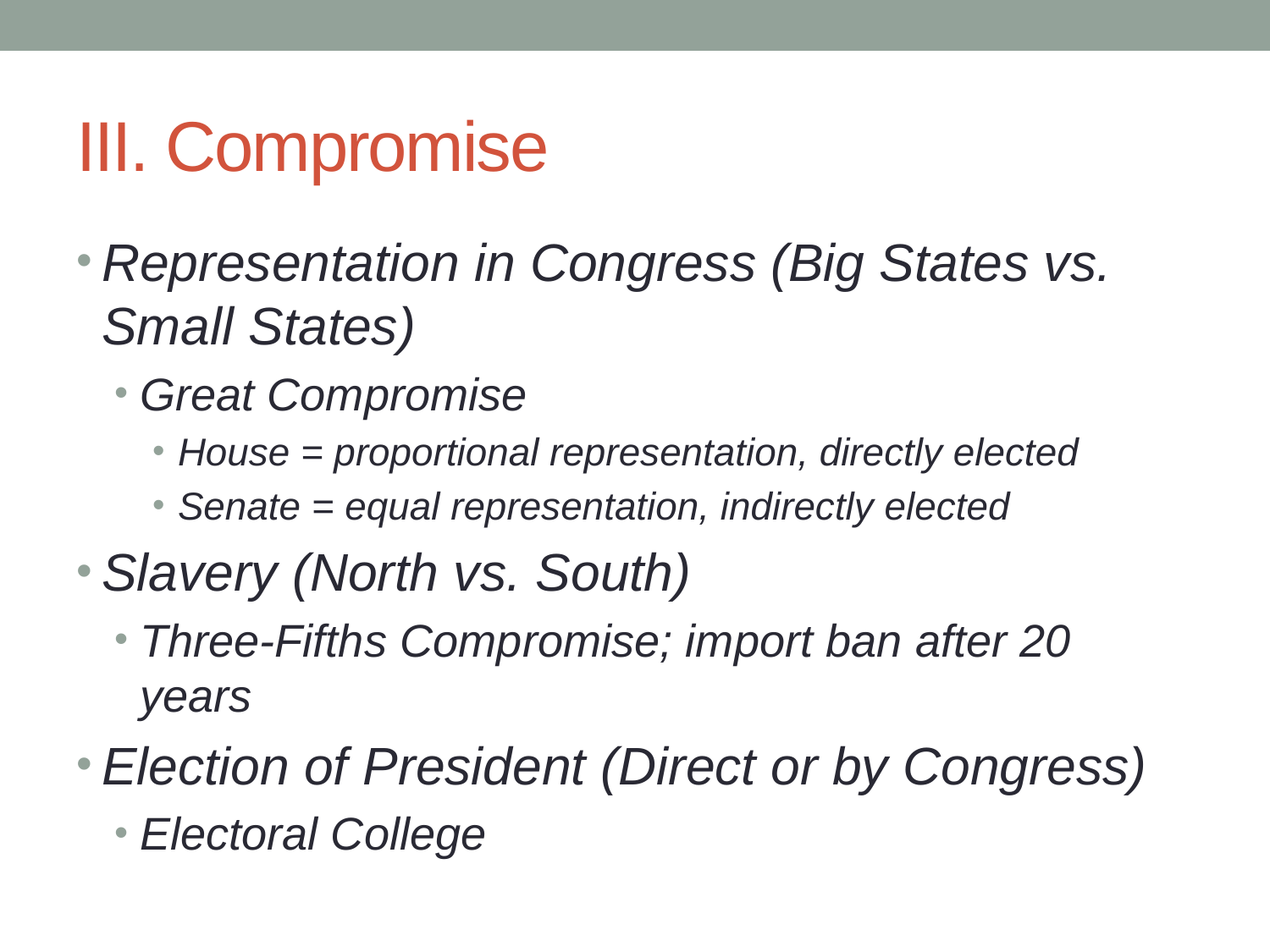

# III. Compromise
Representation in Congress (Big States vs. Small States)
Great Compromise
House = proportional representation, directly elected
Senate = equal representation, indirectly elected
Slavery (North vs. South)
Three-Fifths Compromise; import ban after 20 years
Election of President (Direct or by Congress)
Electoral College